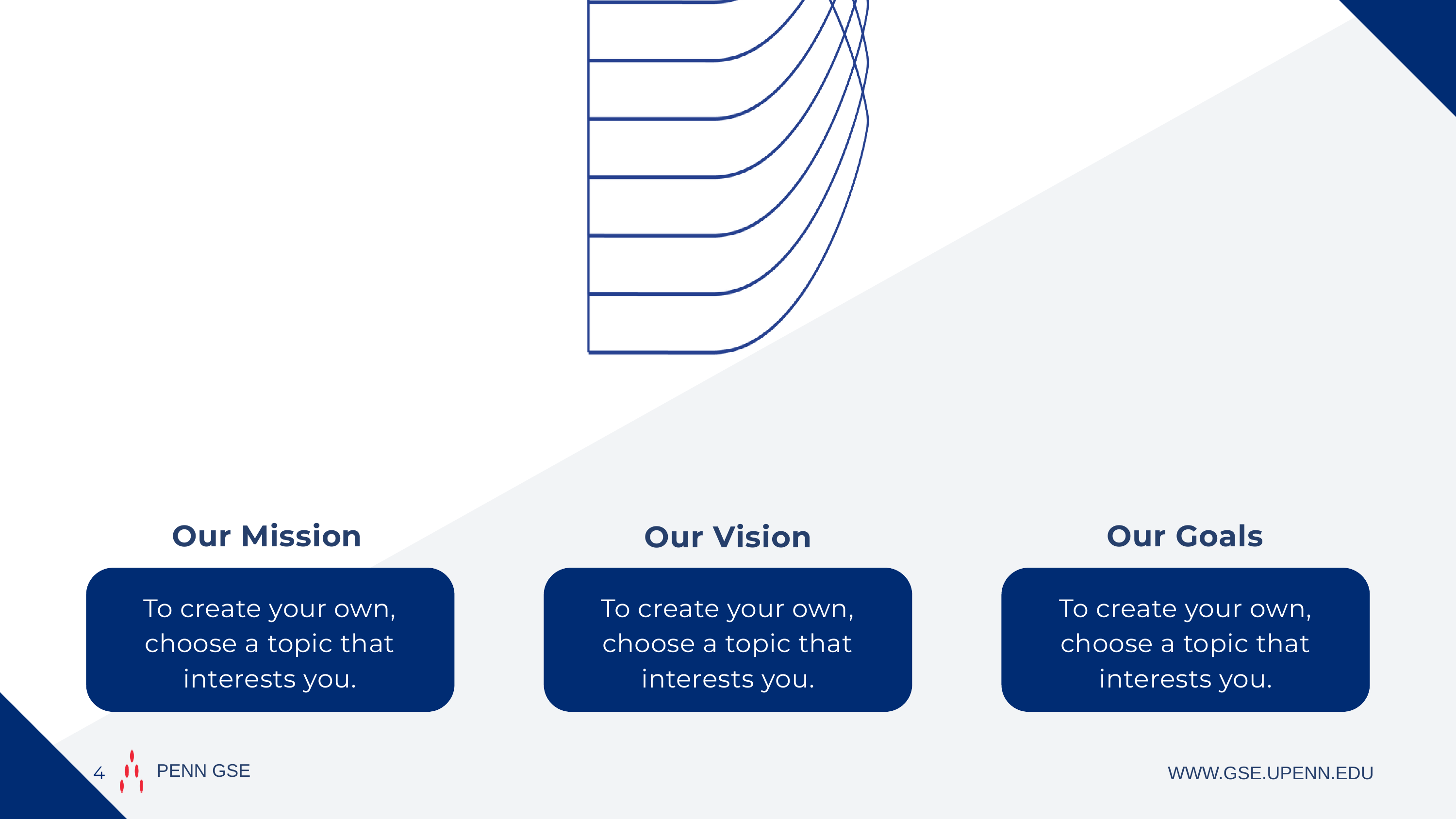

Our Mission
Our Goals
Our Vision

To create your own, choose a topic that interests you.
To create your own, choose a topic that interests you.
To create your own, choose a topic that interests you.